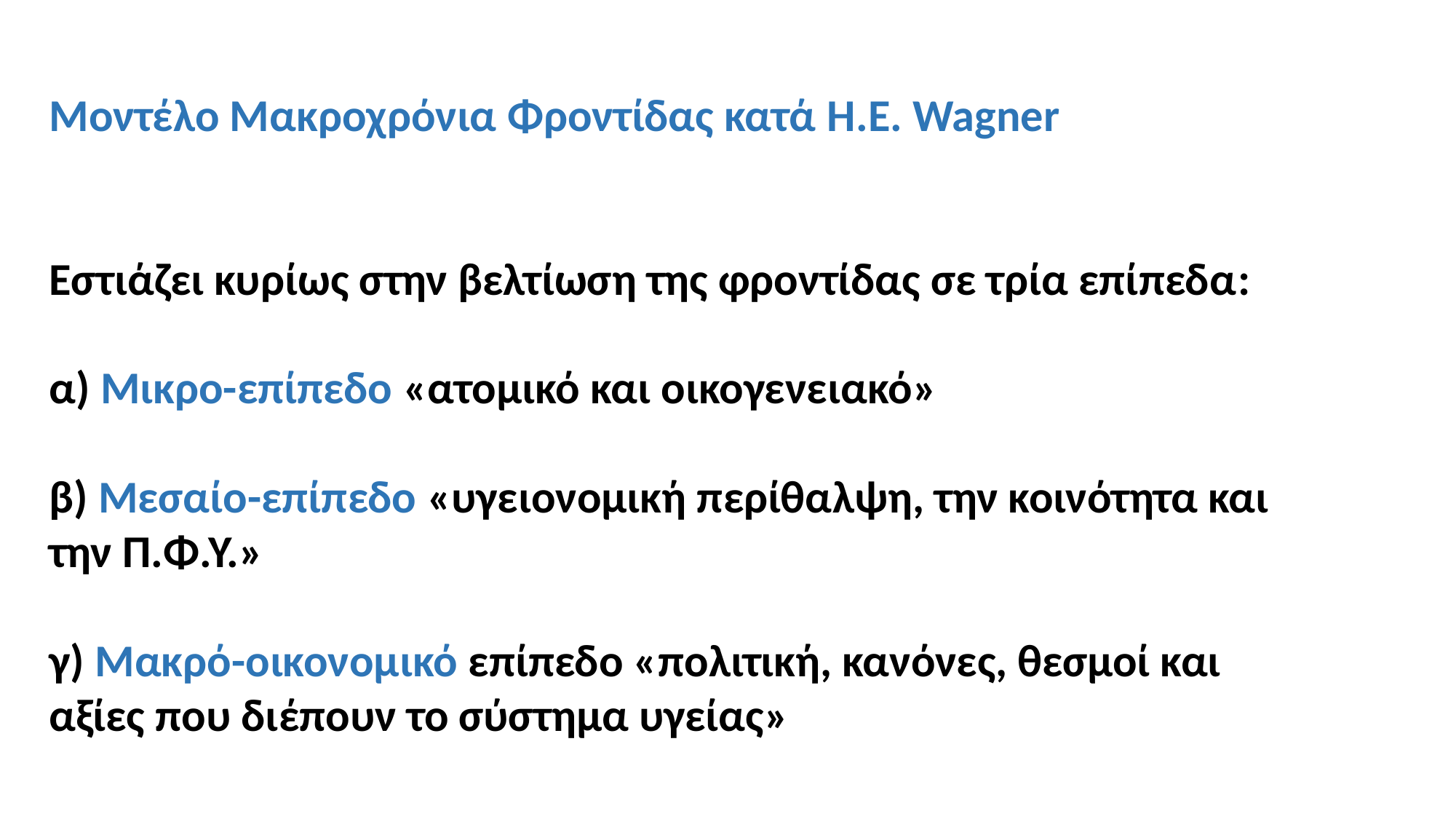

Μοντέλο Μακροχρόνια Φροντίδας κατά H.E. Wagner

Εστιάζει κυρίως στην βελτίωση της φροντίδας σε τρία επίπεδα:

α) Μικρο-επίπεδο «ατομικό και οικογενειακό»

β) Μεσαίο-επίπεδο «υγειονομική περίθαλψη, την κοινότητα και την Π.Φ.Υ.»

γ) Μακρό-οικονομικό επίπεδο «πολιτική, κανόνες, θεσμοί και αξίες που διέπουν το σύστημα υγείας»